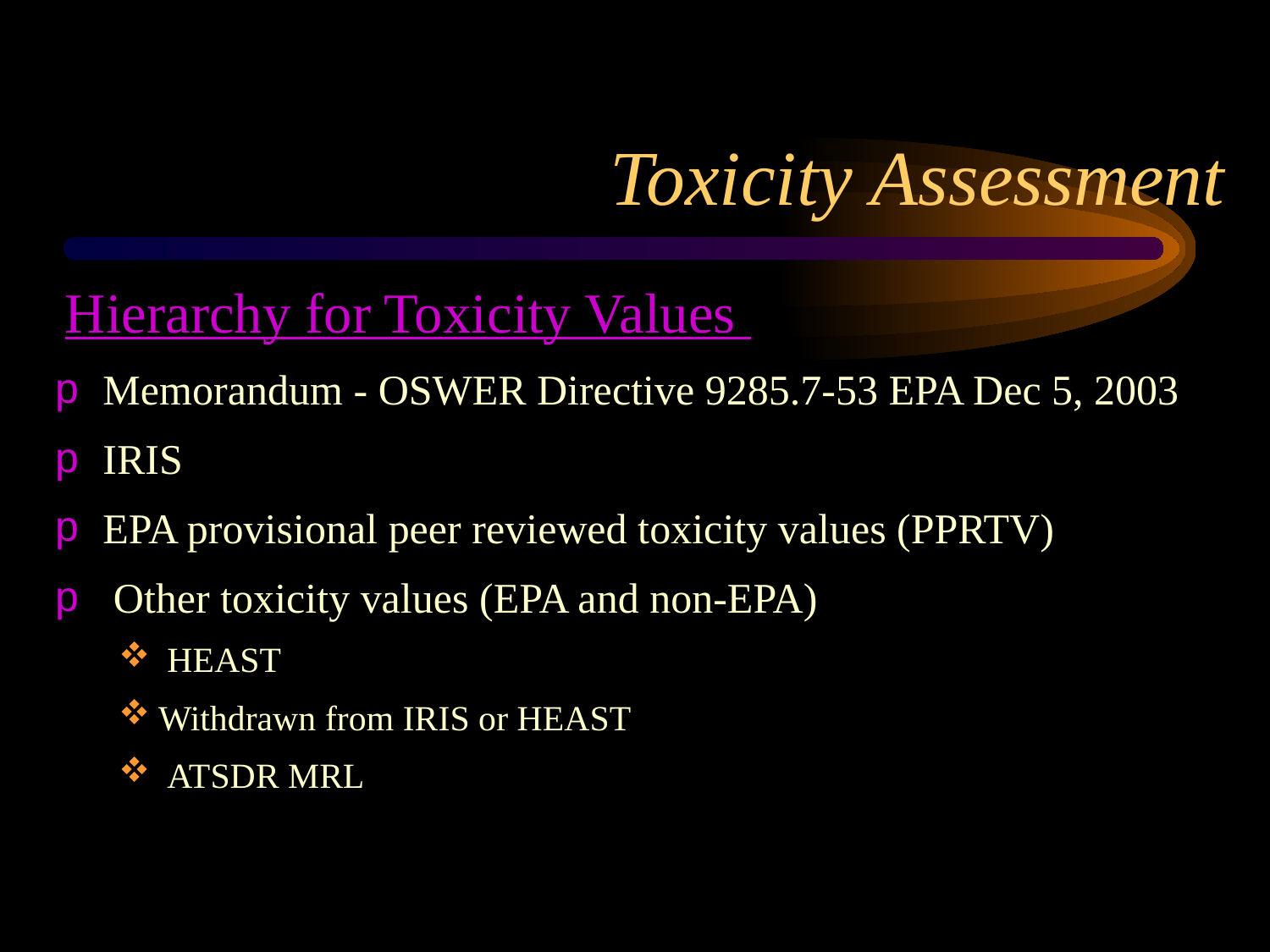

# Toxicity Assessment
 Hierarchy for Toxicity Values
Memorandum - OSWER Directive 9285.7-53 EPA Dec 5, 2003
IRIS
EPA provisional peer reviewed toxicity values (PPRTV)
 Other toxicity values (EPA and non-EPA)
 HEAST
Withdrawn from IRIS or HEAST
 ATSDR MRL